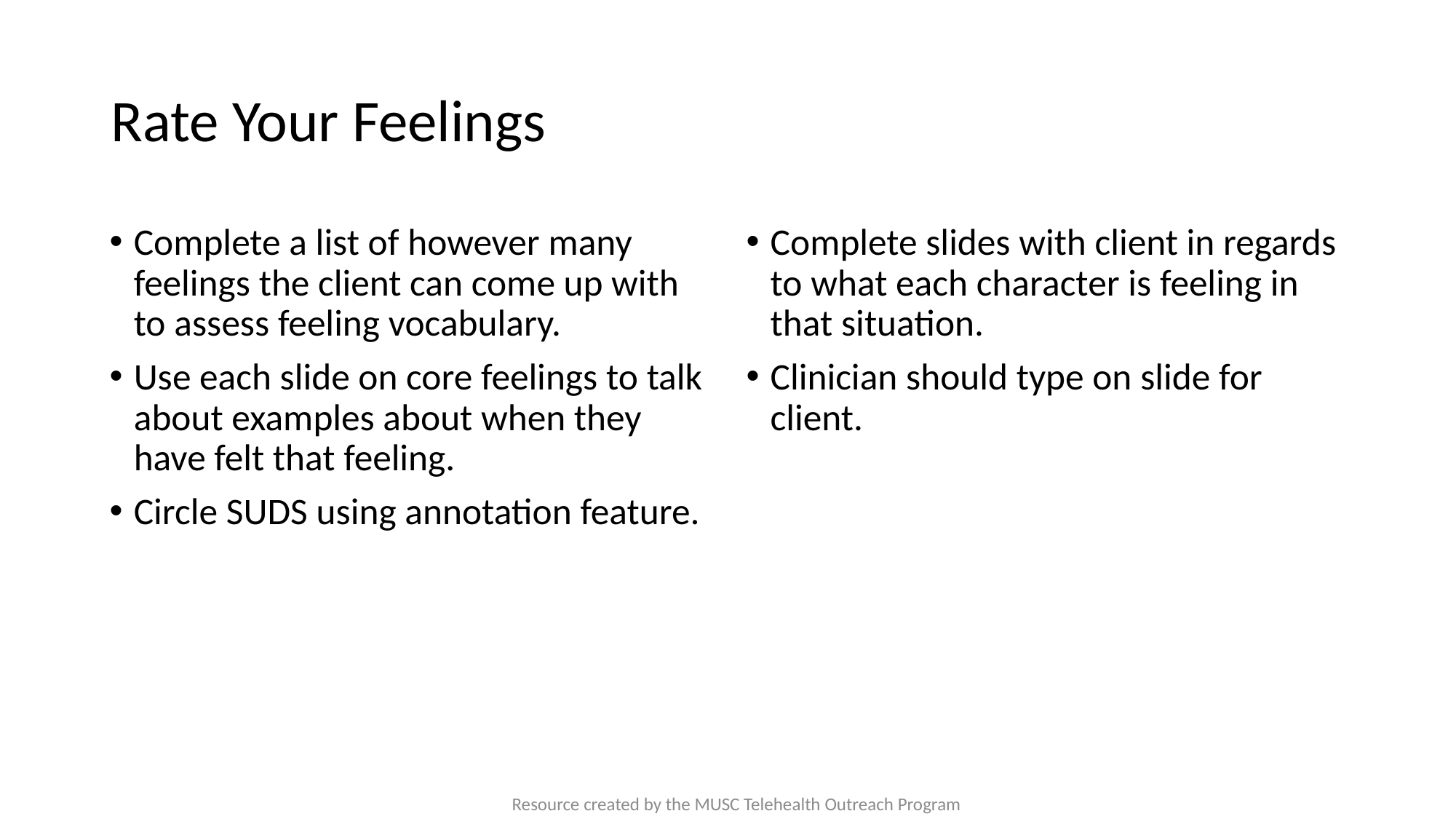

# Rate Your Feelings
Complete a list of however many feelings the client can come up with to assess feeling vocabulary.
Use each slide on core feelings to talk about examples about when they have felt that feeling.
Circle SUDS using annotation feature.
Complete slides with client in regards to what each character is feeling in that situation.
Clinician should type on slide for client.
Resource created by the MUSC Telehealth Outreach Program